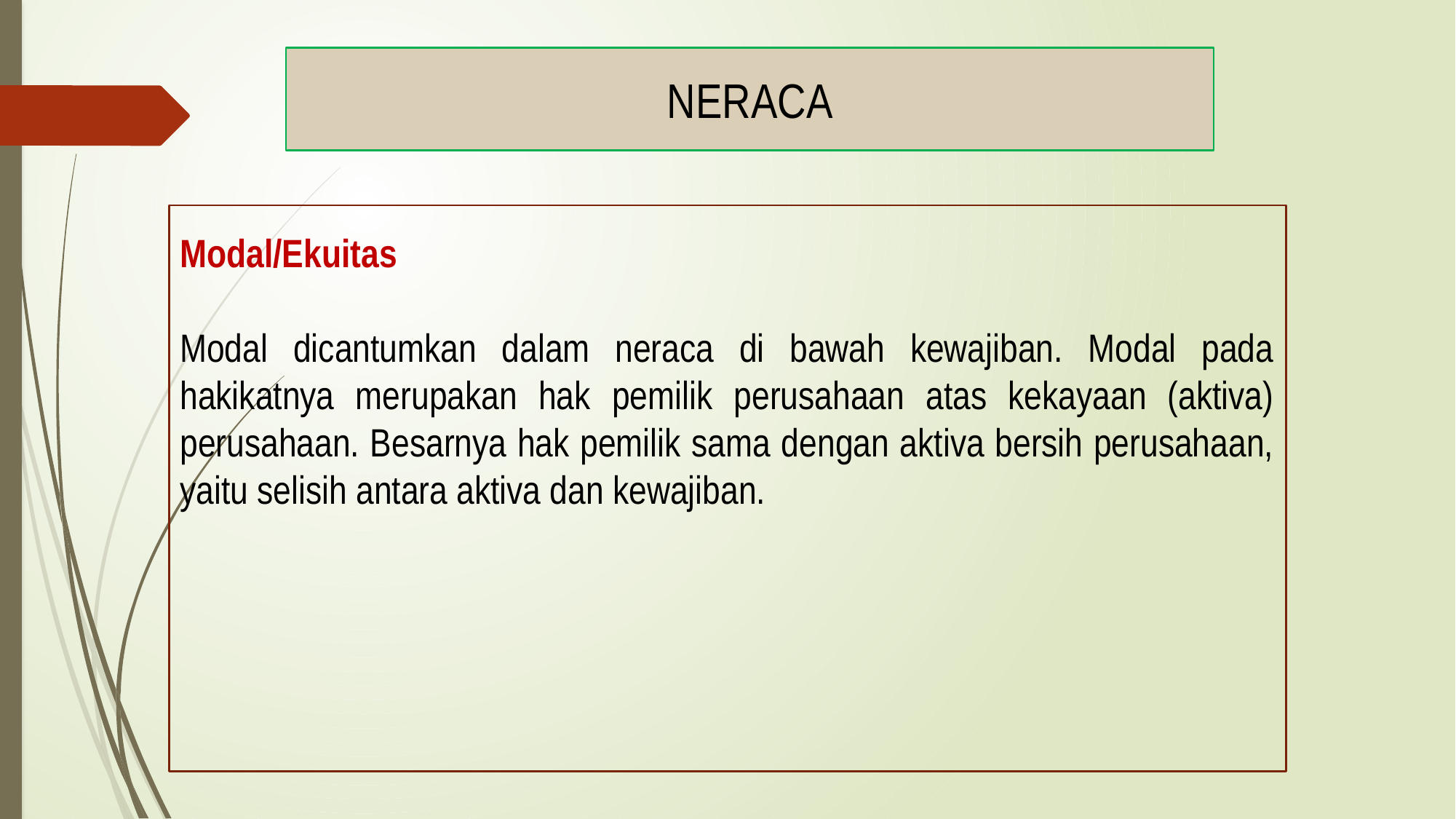

NERACA
Modal/Ekuitas

Modal dicantumkan dalam neraca di bawah kewajiban. Modal pada hakikatnya merupakan hak pemilik perusahaan atas kekayaan (aktiva) perusahaan. Besarnya hak pemilik sama dengan aktiva bersih perusahaan, yaitu selisih antara aktiva dan kewajiban.